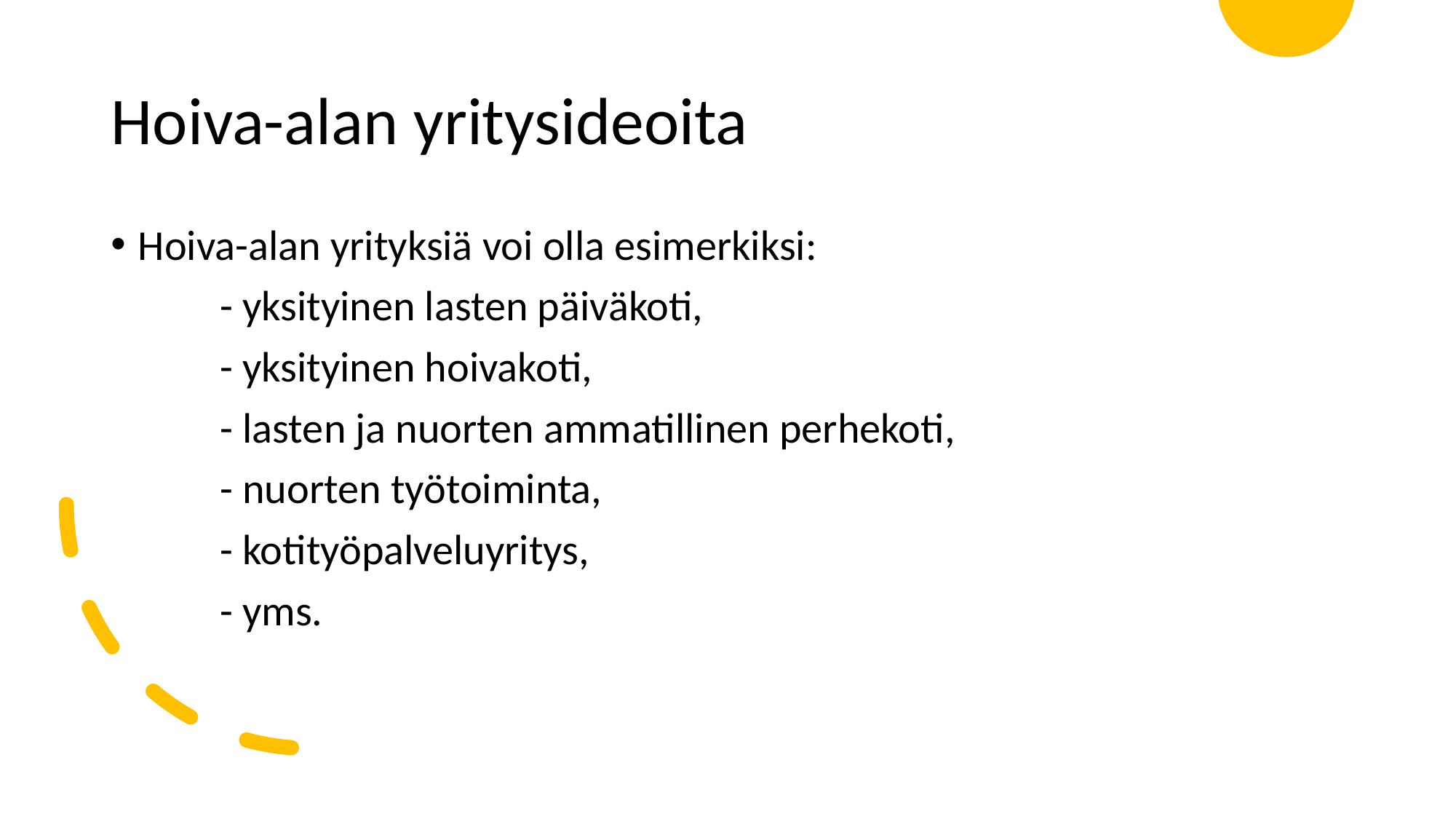

# Hoiva-alan yritysideoita
Hoiva-alan yrityksiä voi olla esimerkiksi:
	- yksityinen lasten päiväkoti,
	- yksityinen hoivakoti,
	- lasten ja nuorten ammatillinen perhekoti,
	- nuorten työtoiminta,
	- kotityöpalveluyritys,
	- yms.